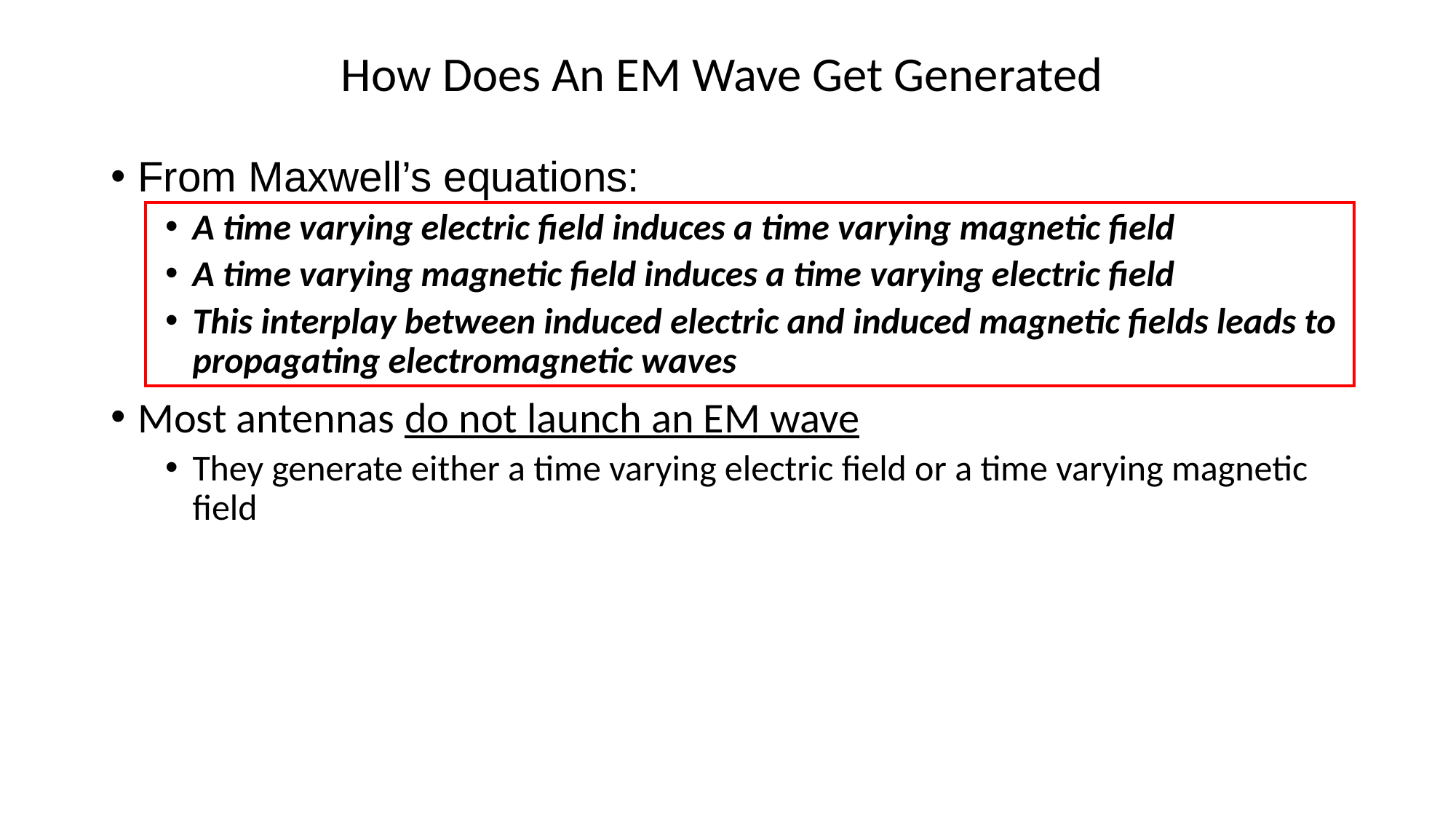

How Does An EM Wave Get Generated
From Maxwell’s equations:
A time varying electric field induces a time varying magnetic field
A time varying magnetic field induces a time varying electric field
This interplay between induced electric and induced magnetic fields leads to propagating electromagnetic waves
Most antennas do not launch an EM wave
They generate either a time varying electric field or a time varying magnetic field